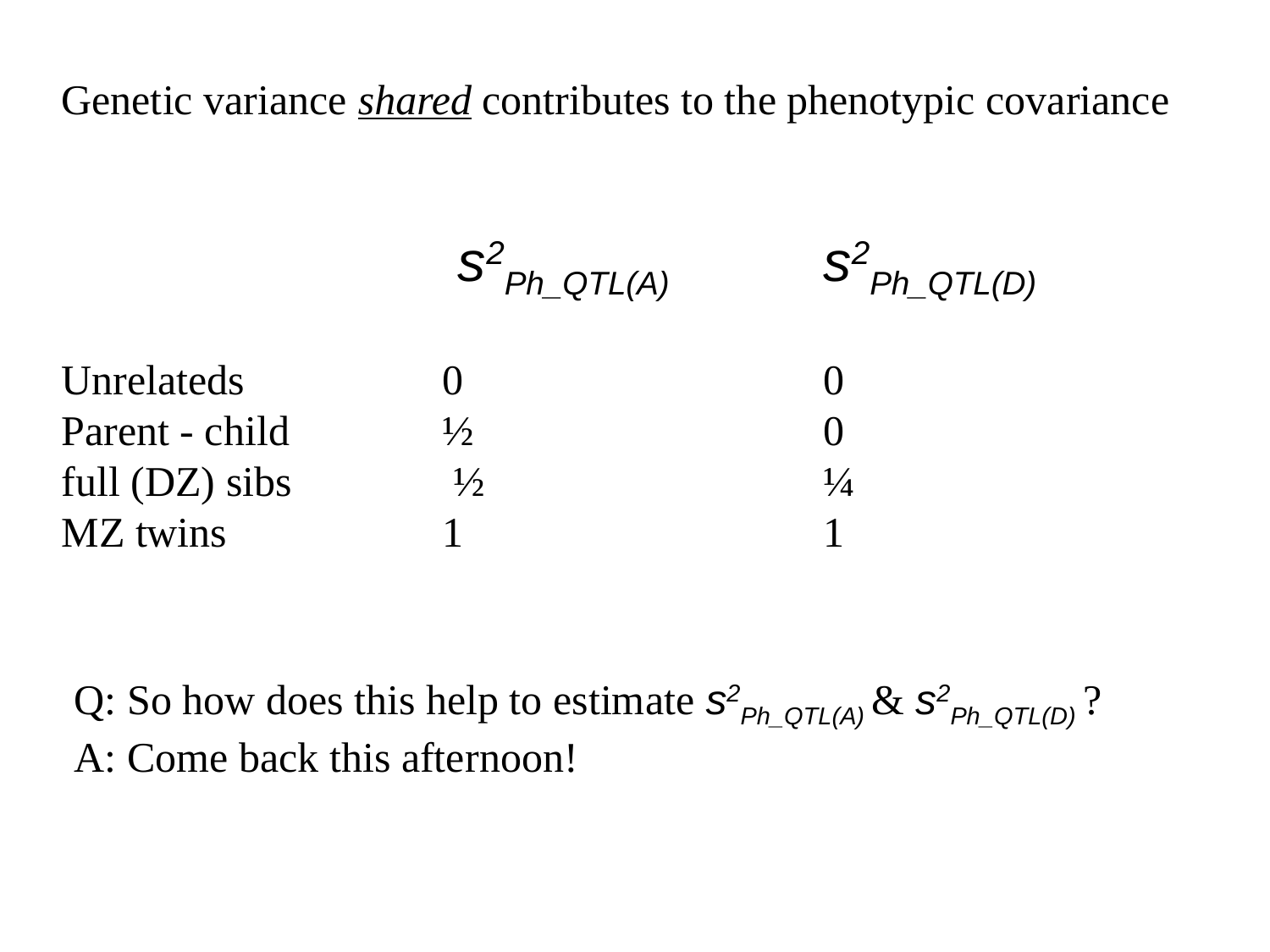

Genetic variance shared contributes to the phenotypic covariance

			 s2Ph_QTL(A)		s2Ph_QTL(D)

Unrelateds		0			0
Parent - child		½			0
full (DZ) sibs		 ½ 			¼
MZ twins		1			1

Q: So how does this help to estimate s2Ph_QTL(A) & s2Ph_QTL(D) ?
A: Come back this afternoon!